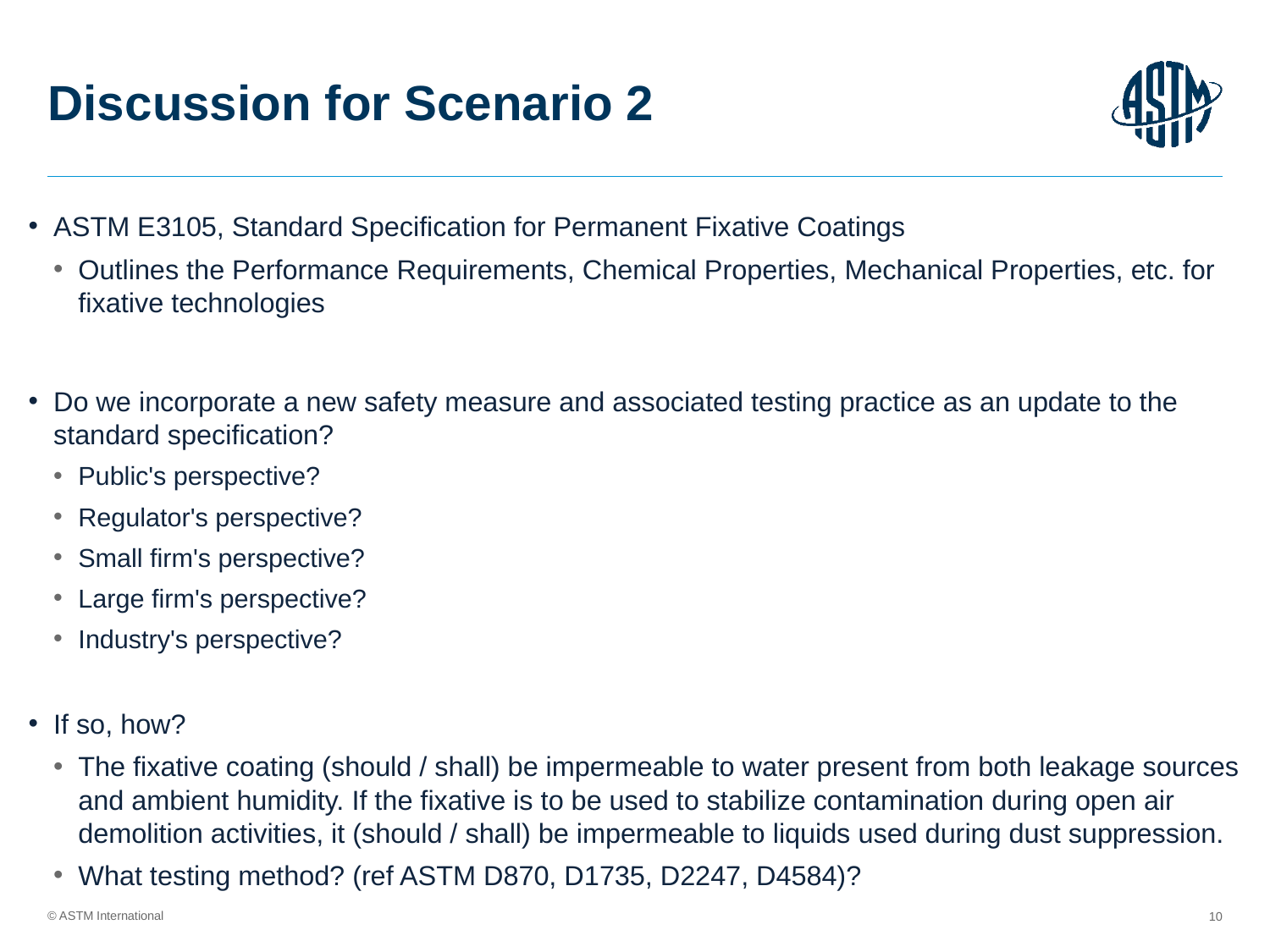

# Discussion for Scenario 2
ASTM E3105, Standard Specification for Permanent Fixative Coatings
Outlines the Performance Requirements, Chemical Properties, Mechanical Properties, etc. for fixative technologies

Do we incorporate a new safety measure and associated testing practice as an update to the standard specification?
Public's perspective?
Regulator's perspective?
Small firm's perspective?
Large firm's perspective?
Industry's perspective?

If so, how?
The fixative coating (should / shall) be impermeable to water present from both leakage sources and ambient humidity. If the fixative is to be used to stabilize contamination during open air demolition activities, it (should / shall) be impermeable to liquids used during dust suppression.
What testing method? (ref ASTM D870, D1735, D2247, D4584)?

10